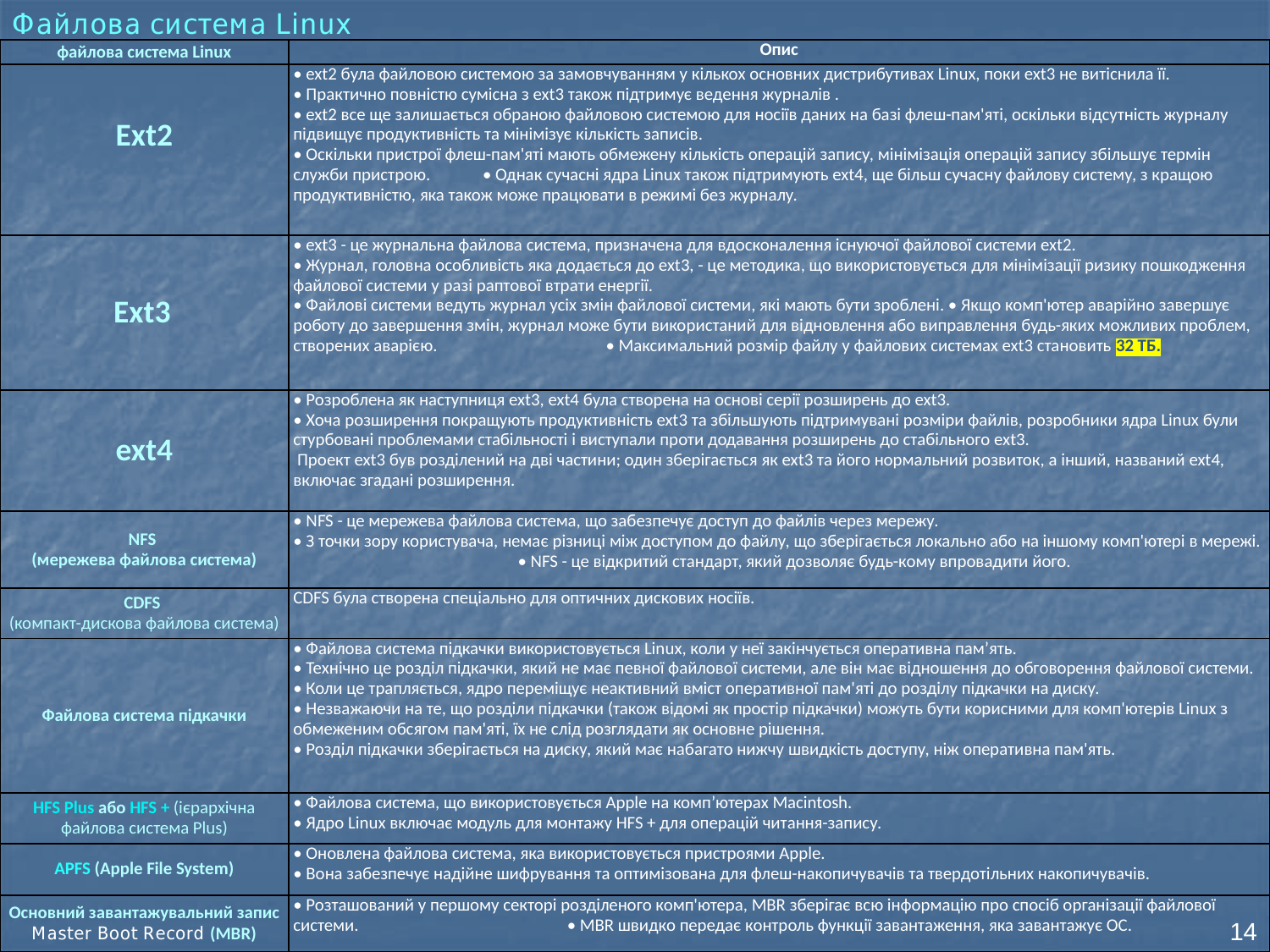

Файлова система Linux
| файлова система Linux | Опис |
| --- | --- |
| Ext2 | • ext2 була файловою системою за замовчуванням у кількох основних дистрибутивах Linux, поки ext3 не витіснила її. • Практично повністю сумісна з ext3 також підтримує ведення журналів . • ext2 все ще залишається обраною файловою системою для носіїв даних на базі флеш-пам'яті, оскільки відсутність журналу підвищує продуктивність та мінімізує кількість записів. • Оскільки пристрої флеш-пам'яті мають обмежену кількість операцій запису, мінімізація операцій запису збільшує термін служби пристрою. • Однак сучасні ядра Linux також підтримують ext4, ще більш сучасну файлову систему, з кращою продуктивністю, яка також може працювати в режимі без журналу. |
| Ext3 | • ext3 - це журнальна файлова система, призначена для вдосконалення існуючої файлової системи ext2. • Журнал, головна особливість яка додається до ext3, - це методика, що використовується для мінімізації ризику пошкодження файлової системи у разі раптової втрати енергії. • Файлові системи ведуть журнал усіх змін файлової системи, які мають бути зроблені. • Якщо комп'ютер аварійно завершує роботу до завершення змін, журнал може бути використаний для відновлення або виправлення будь-яких можливих проблем, створених аварією. • Максимальний розмір файлу у файлових системах ext3 становить 32 ТБ. |
| ext4 | • Розроблена як наступниця ext3, ext4 була створена на основі серії розширень до ext3. • Хоча розширення покращують продуктивність ext3 та збільшують підтримувані розміри файлів, розробники ядра Linux були стурбовані проблемами стабільності і виступали проти додавання розширень до стабільного ext3. Проект ext3 був розділений на дві частини; один зберігається як ext3 та його нормальний розвиток, а інший, названий ext4, включає згадані розширення. |
| NFS (мережева файлова система) | • NFS - це мережева файлова система, що забезпечує доступ до файлів через мережу. • З точки зору користувача, немає різниці між доступом до файлу, що зберігається локально або на іншому комп'ютері в мережі. • NFS - це відкритий стандарт, який дозволяє будь-кому впровадити його. |
| CDFS (компакт-дискова файлова система) | CDFS була створена спеціально для оптичних дискових носіїв. |
| Файлова система підкачки | • Файлова система підкачки використовується Linux, коли у неї закінчується оперативна пам’ять. • Технічно це розділ підкачки, який не має певної файлової системи, але він має відношення до обговорення файлової системи. • Коли це трапляється, ядро переміщує неактивний вміст оперативної пам'яті до розділу підкачки на диску. • Незважаючи на те, що розділи підкачки (також відомі як простір підкачки) можуть бути корисними для комп'ютерів Linux з обмеженим обсягом пам'яті, їх не слід розглядати як основне рішення. • Розділ підкачки зберігається на диску, який має набагато нижчу швидкість доступу, ніж оперативна пам'ять. |
| HFS Plus або HFS + (ієрархічна файлова система Plus) | • Файлова система, що використовується Apple на комп’ютерах Macintosh. • Ядро Linux включає модуль для монтажу HFS + для операцій читання-запису. |
| APFS (Apple File System) | • Оновлена файлова система, яка використовується пристроями Apple. • Вона забезпечує надійне шифрування та оптимізована для флеш-накопичувачів та твердотільних накопичувачів. |
| Основний завантажувальний запис Master Boot Record (MBR) | • Розташований у першому секторі розділеного комп'ютера, MBR зберігає всю інформацію про спосіб організації файлової системи. • MBR швидко передає контроль функції завантаження, яка завантажує ОС. |
14